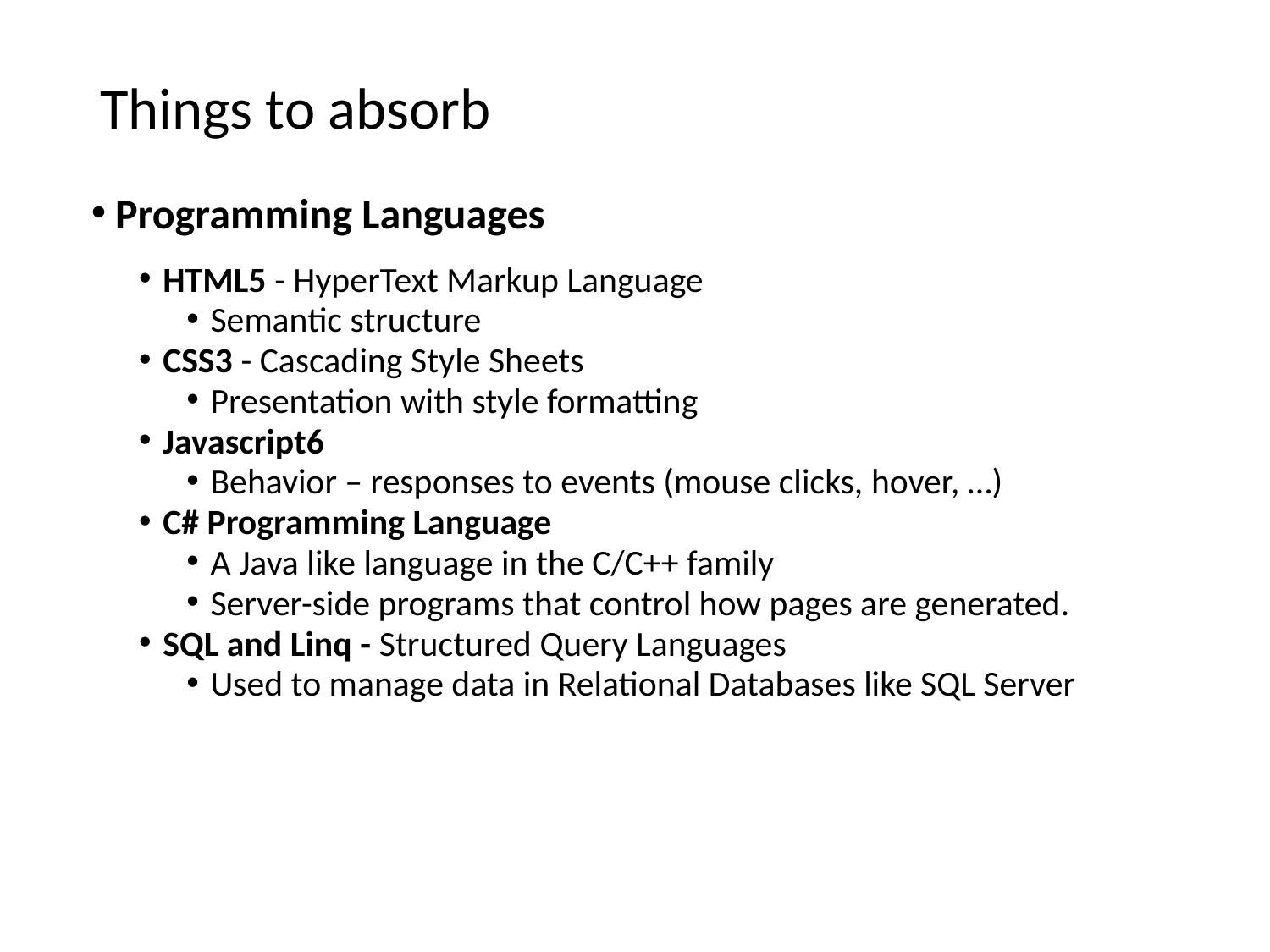

# Things to absorb
Programming Languages
HTML5 - HyperText Markup Language
Semantic structure
CSS3 - Cascading Style Sheets
Presentation with style formatting
Javascript6
Behavior – responses to events (mouse clicks, hover, …)
C# Programming Language
A Java like language in the C/C++ family
Server-side programs that control how pages are generated.
SQL and Linq - Structured Query Languages
Used to manage data in Relational Databases like SQL Server